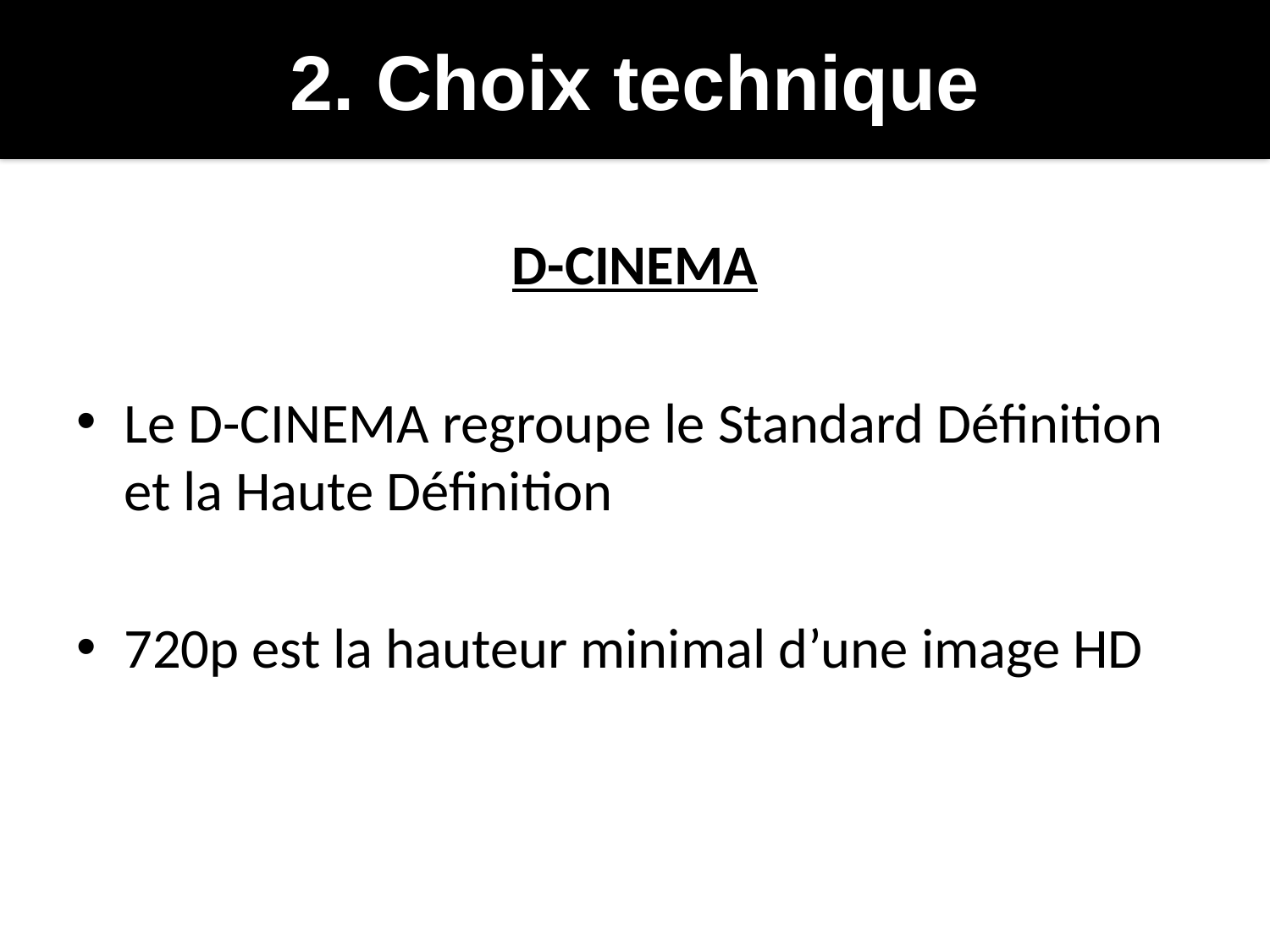

# 2. Choix technique
D-CINEMA

Le D-CINEMA regroupe le Standard Définition   et la Haute Définition

720p est la hauteur minimal d’une image HD